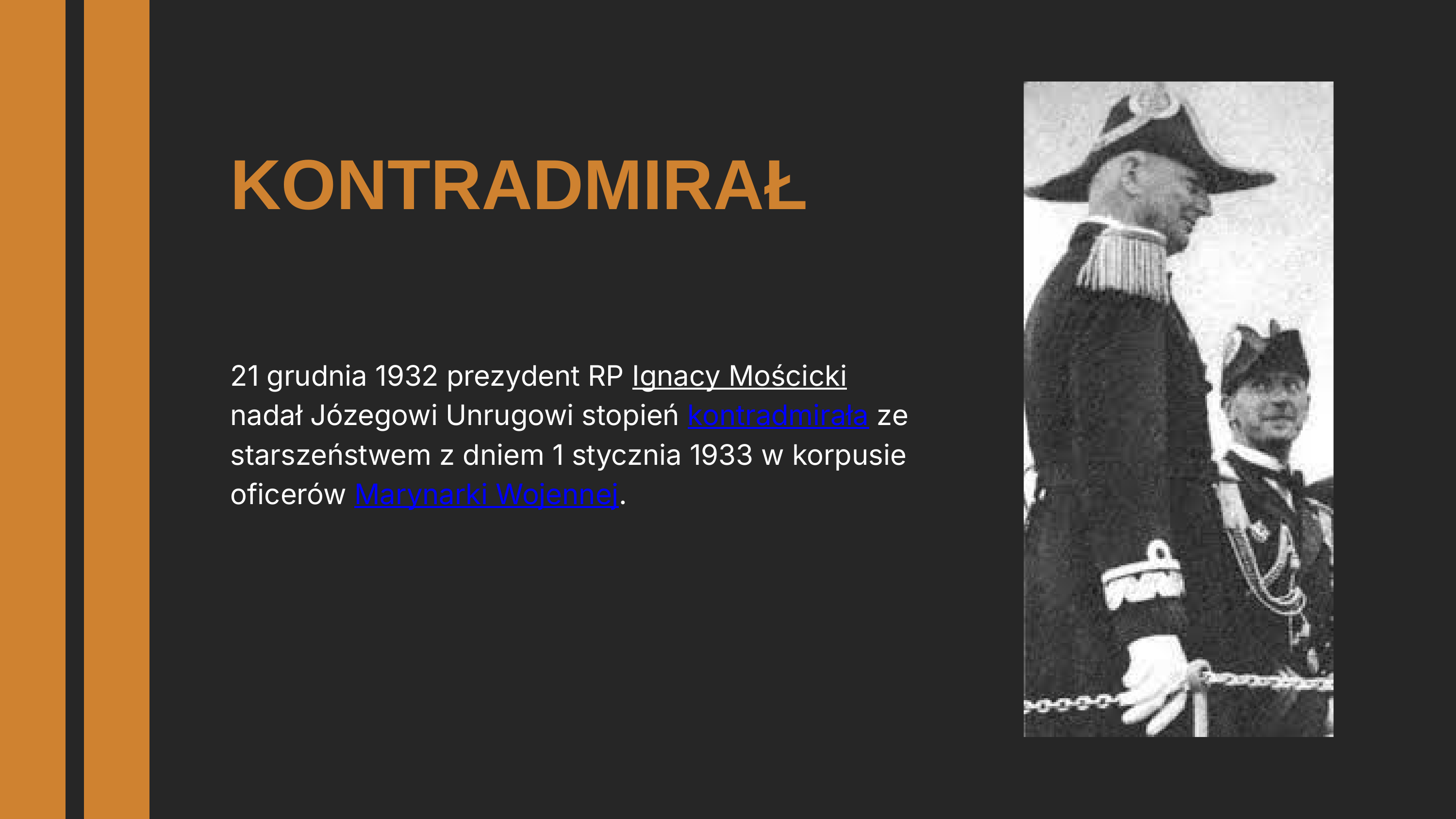

KONTRADMIRAŁ
21 grudnia 1932 prezydent RP Ignacy Mościcki nadał Józegowi Unrugowi stopień kontradmirała ze starszeństwem z dniem 1 stycznia 1933 w korpusie oficerów Marynarki Wojennej.